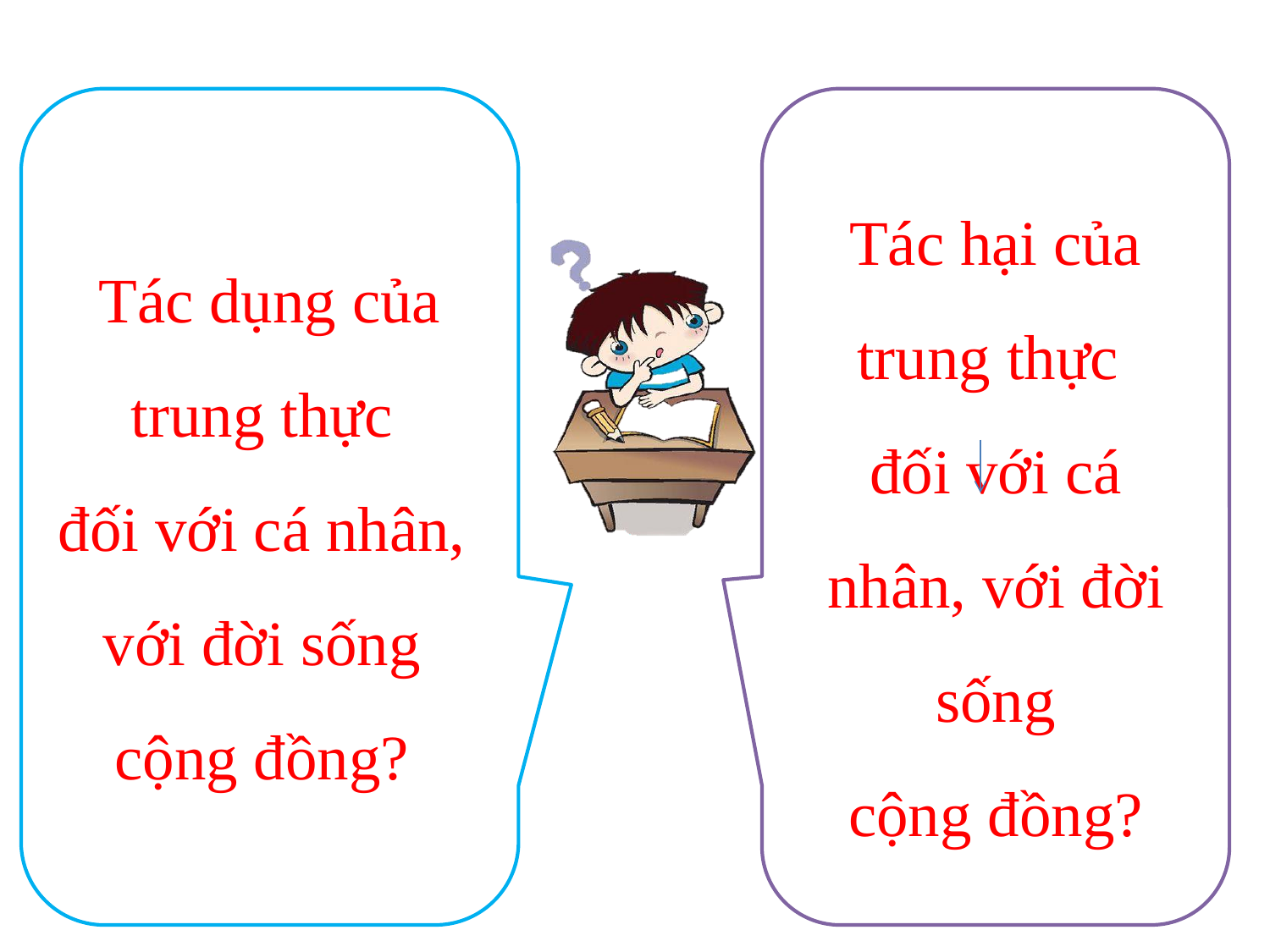

Tác dụng của
trung thực
đối với cá nhân,
với đời sống
cộng đồng?
2
Tác hại của
trung thực
đối với cá nhân, với đời sống
 cộng đồng?